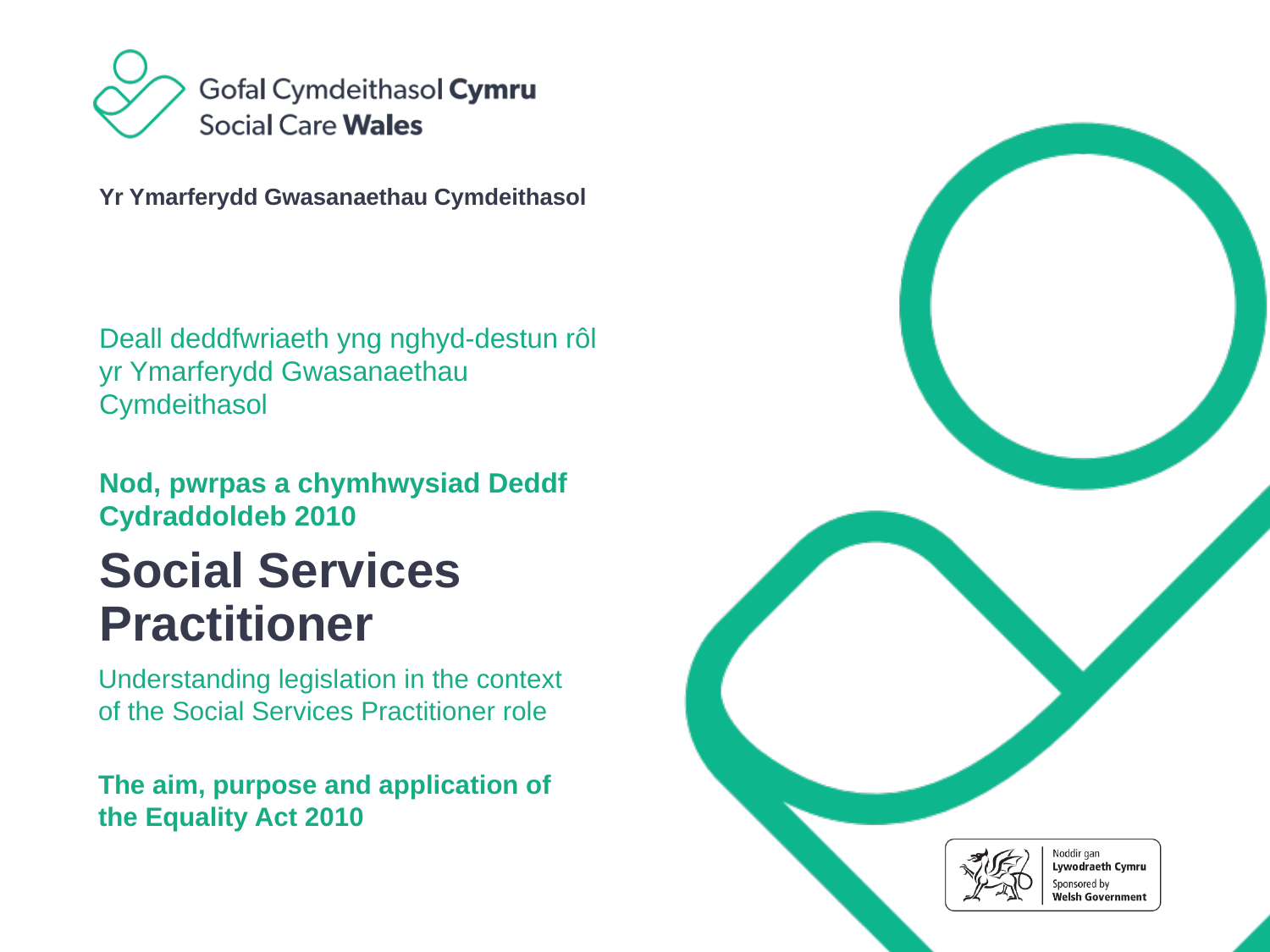

# Yr Ymarferydd Gwasanaethau Cymdeithasol
Deall deddfwriaeth yng nghyd-destun rôl yr Ymarferydd Gwasanaethau Cymdeithasol

Nod, pwrpas a chymhwysiad Deddf Cydraddoldeb 2010

Social Services Practitioner
Understanding legislation in the context of the Social Services Practitioner role

The aim, purpose and application of the Equality Act 2010